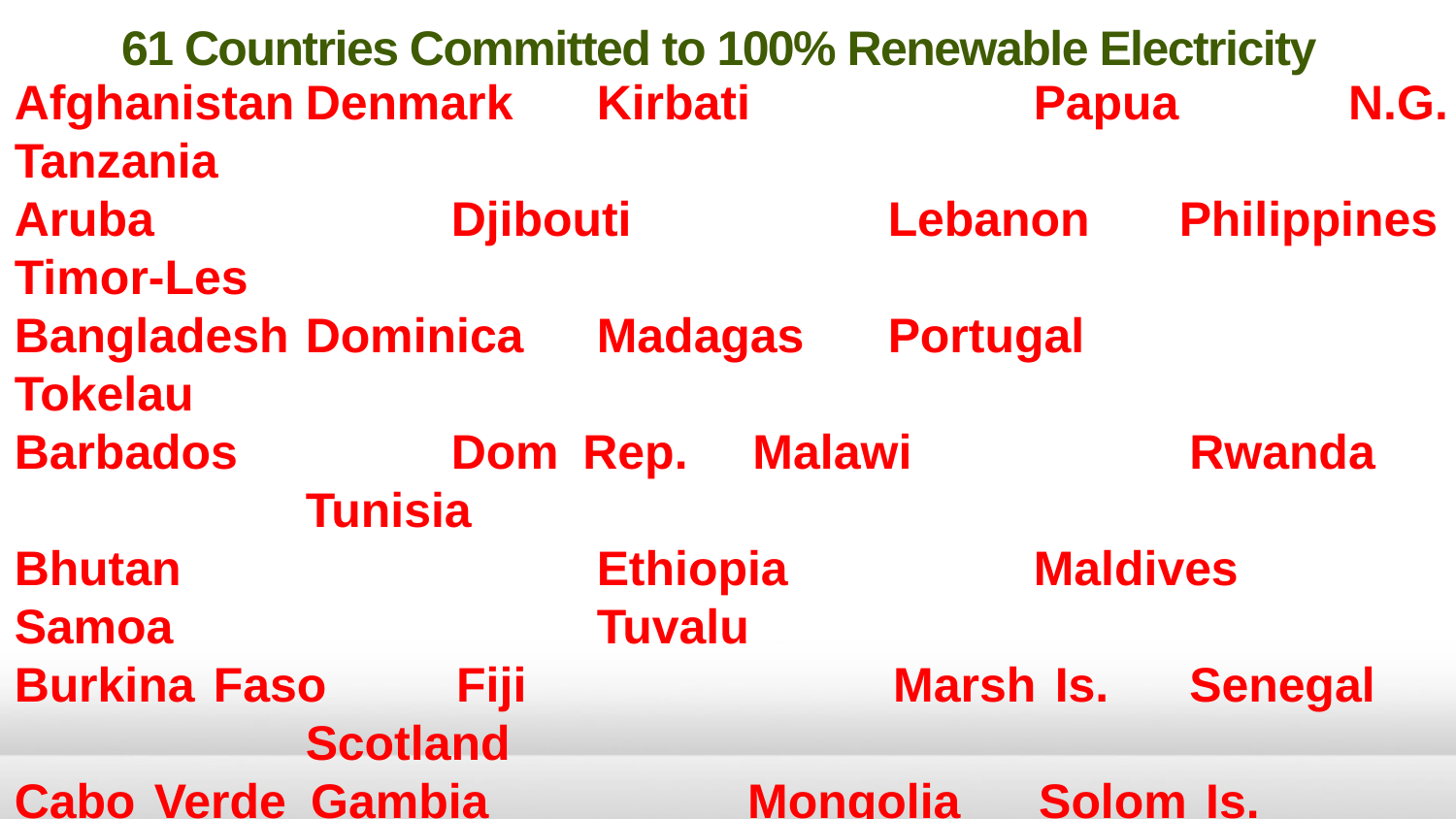

61 Countries Committed to 100% Renewable Electricity
Afghanistan	Denmark	Kirbati		Papua N.G.	Tanzania
Aruba			Djibouti		Lebanon	Philippines	Timor-Les
Bangladesh	Dominica	Madagas	Portugal		Tokelau
Barbados		Dom Rep.	Malawi		Rwanda			Tunisia
Bhutan			Ethiopia		Maldives	Samoa			Tuvalu
Burkina Faso	Fiji			Marsh Is.	Senegal			Scotland
Cabo Verde	Gambia		Mongolia	Solom Is.		Vanuatu
Cambodia		Ghana		Morocco	S. Sudan		Vietnam
Colombia		Grenada	Nepal		Spain			Yemen
Comoros		Guatemala	Niger			Sri Lanka
Congo, DR		Haiti			Niue			St. Lucia
Cook Islands	Honduras	Palau			Sudan
Costa Rica		Kenya		Palestine	Sweden